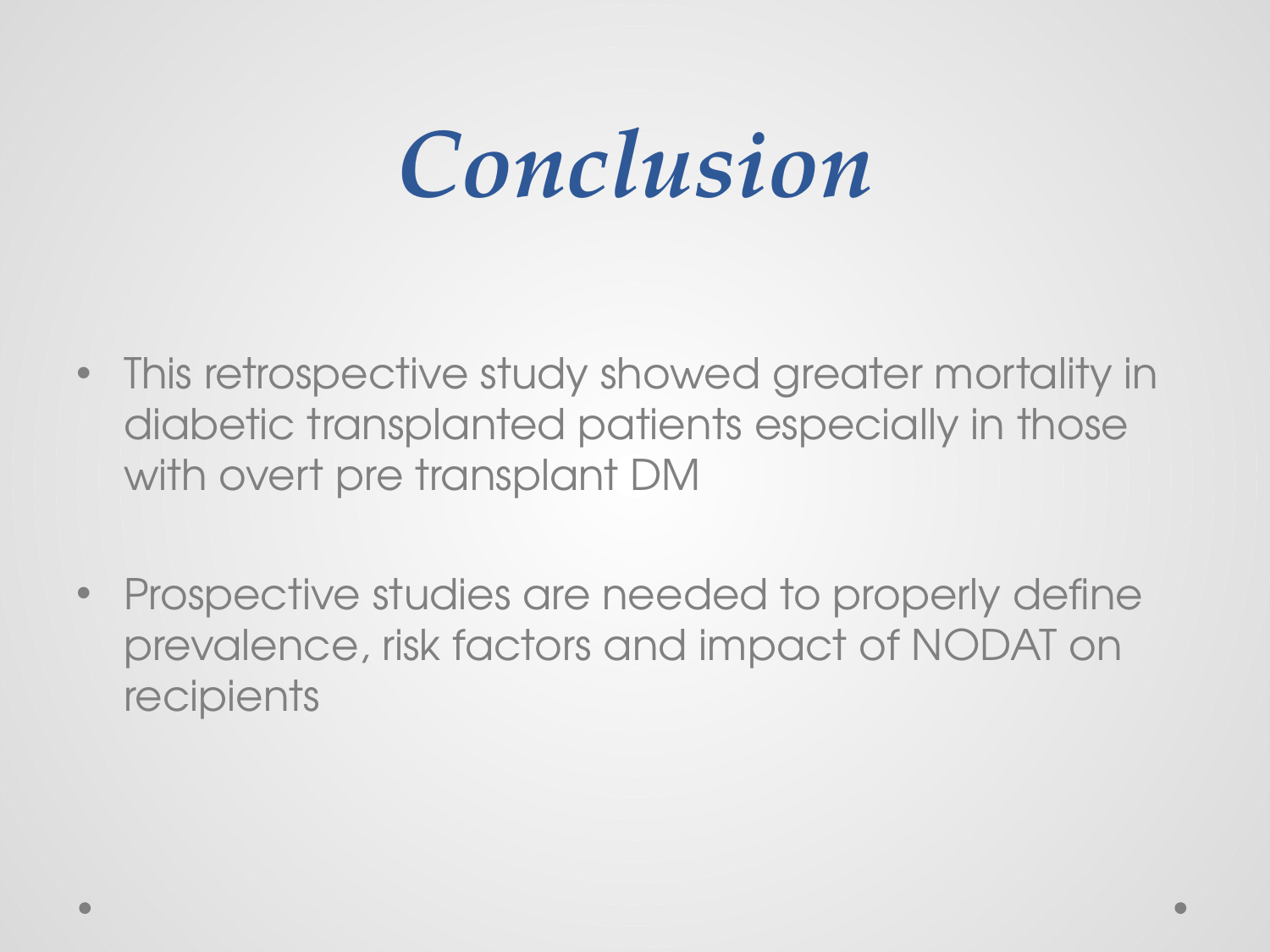

# Conclusion

This retrospective study showed greater mortality in diabetic transplanted patients especially in those with overt pre transplant DM

Prospective studies are needed to properly define prevalence, risk factors and impact of NODAT on recipients